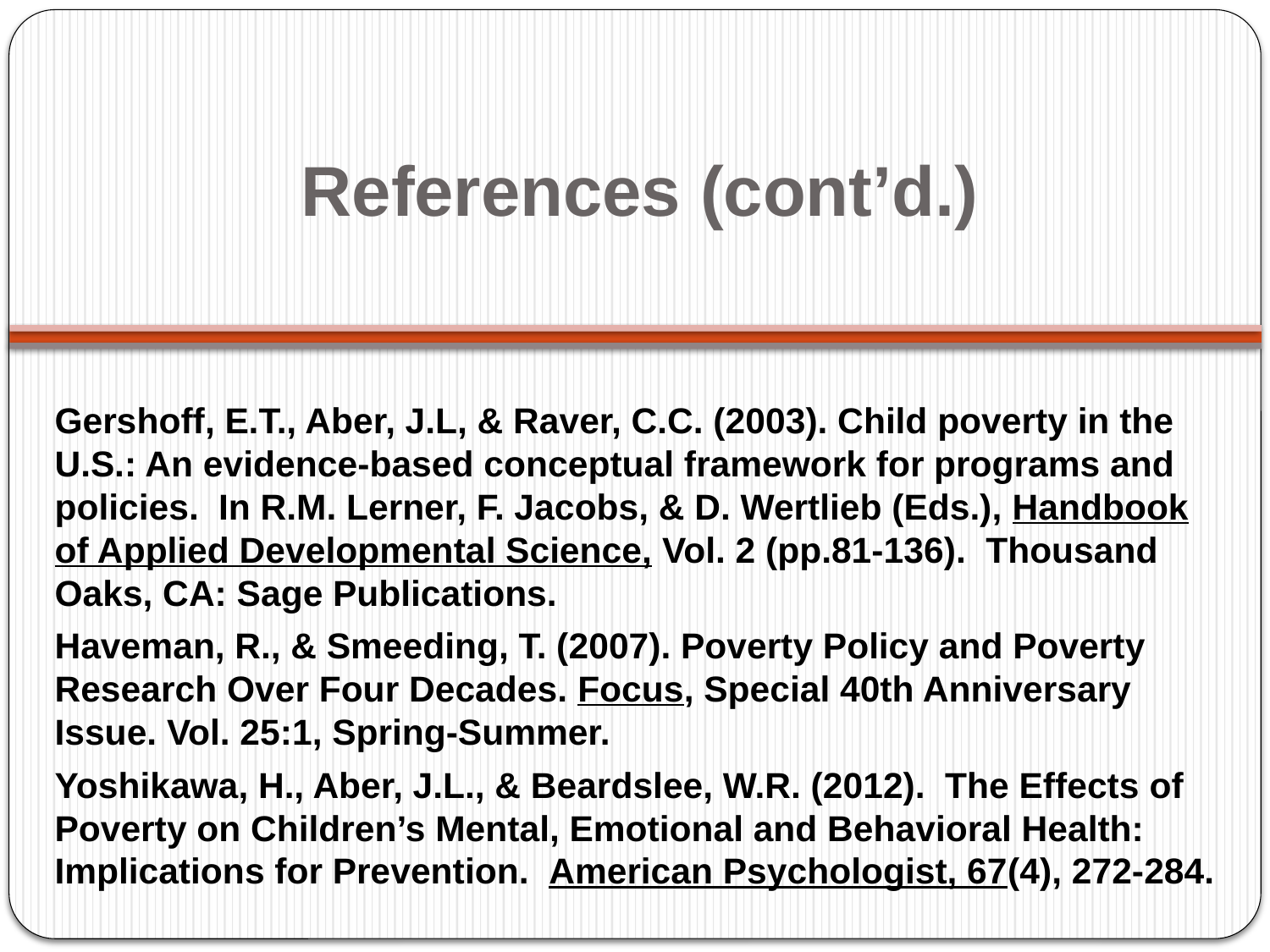

# References (cont’d.)
Gershoff, E.T., Aber, J.L, & Raver, C.C. (2003). Child poverty in the U.S.: An evidence-based conceptual framework for programs and policies.  In R.M. Lerner, F. Jacobs, & D. Wertlieb (Eds.), Handbook of Applied Developmental Science, Vol. 2 (pp.81-136).  Thousand Oaks, CA: Sage Publications.
Haveman, R., & Smeeding, T. (2007). Poverty Policy and Poverty Research Over Four Decades. Focus, Special 40th Anniversary Issue. Vol. 25:1, Spring-Summer.
Yoshikawa, H., Aber, J.L., & Beardslee, W.R. (2012).  The Effects of Poverty on Children’s Mental, Emotional and Behavioral Health: Implications for Prevention.  American Psychologist, 67(4), 272-284.